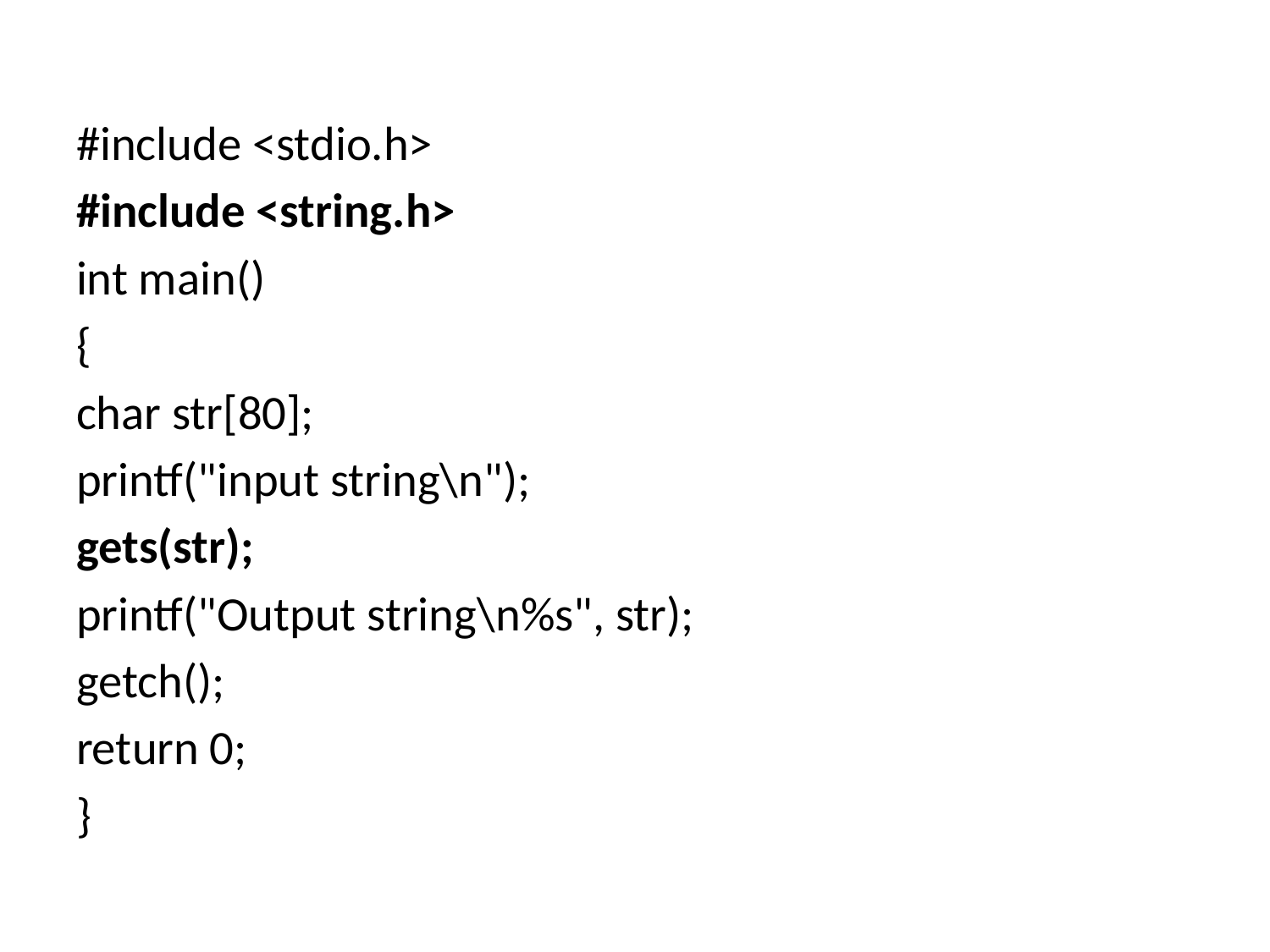

#
#include <stdio.h>
#include <string.h>
int main()
{
char str[80];
printf("input string\n");
gets(str);
printf("Output string\n%s", str);
getch();
return 0;
}